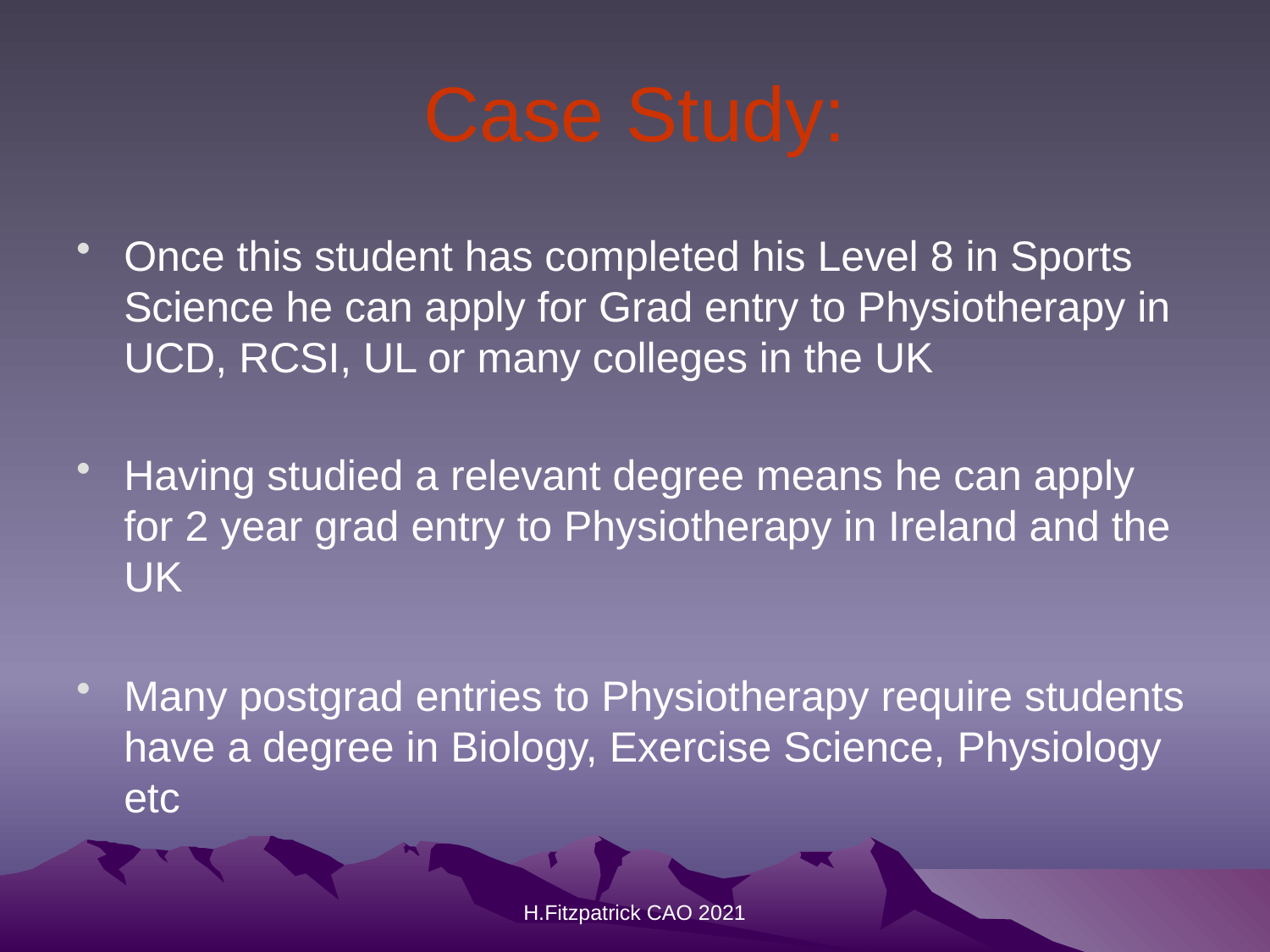

# Case Study:
Once this student has completed his Level 8 in Sports Science he can apply for Grad entry to Physiotherapy in UCD, RCSI, UL or many colleges in the UK

Having studied a relevant degree means he can apply for 2 year grad entry to Physiotherapy in Ireland and the UK

Many postgrad entries to Physiotherapy require students have a degree in Biology, Exercise Science, Physiology etc
H.Fitzpatrick CAO 2021